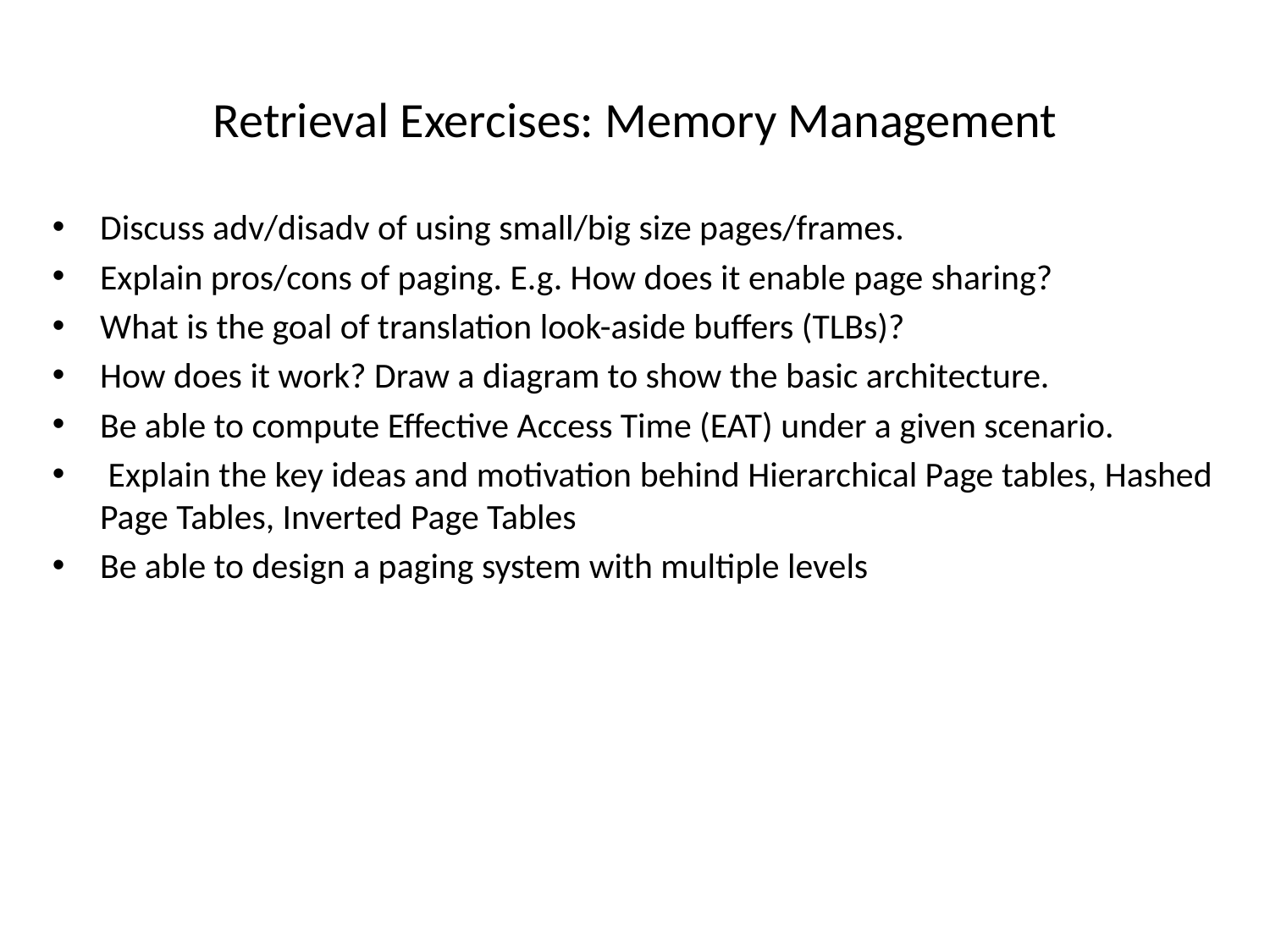

# Retrieval Exercises: Memory Management
Discuss adv/disadv of using small/big size pages/frames.
Explain pros/cons of paging. E.g. How does it enable page sharing?
What is the goal of translation look-aside buffers (TLBs)?
How does it work? Draw a diagram to show the basic architecture.
Be able to compute Effective Access Time (EAT) under a given scenario.
 Explain the key ideas and motivation behind Hierarchical Page tables, Hashed Page Tables, Inverted Page Tables
Be able to design a paging system with multiple levels